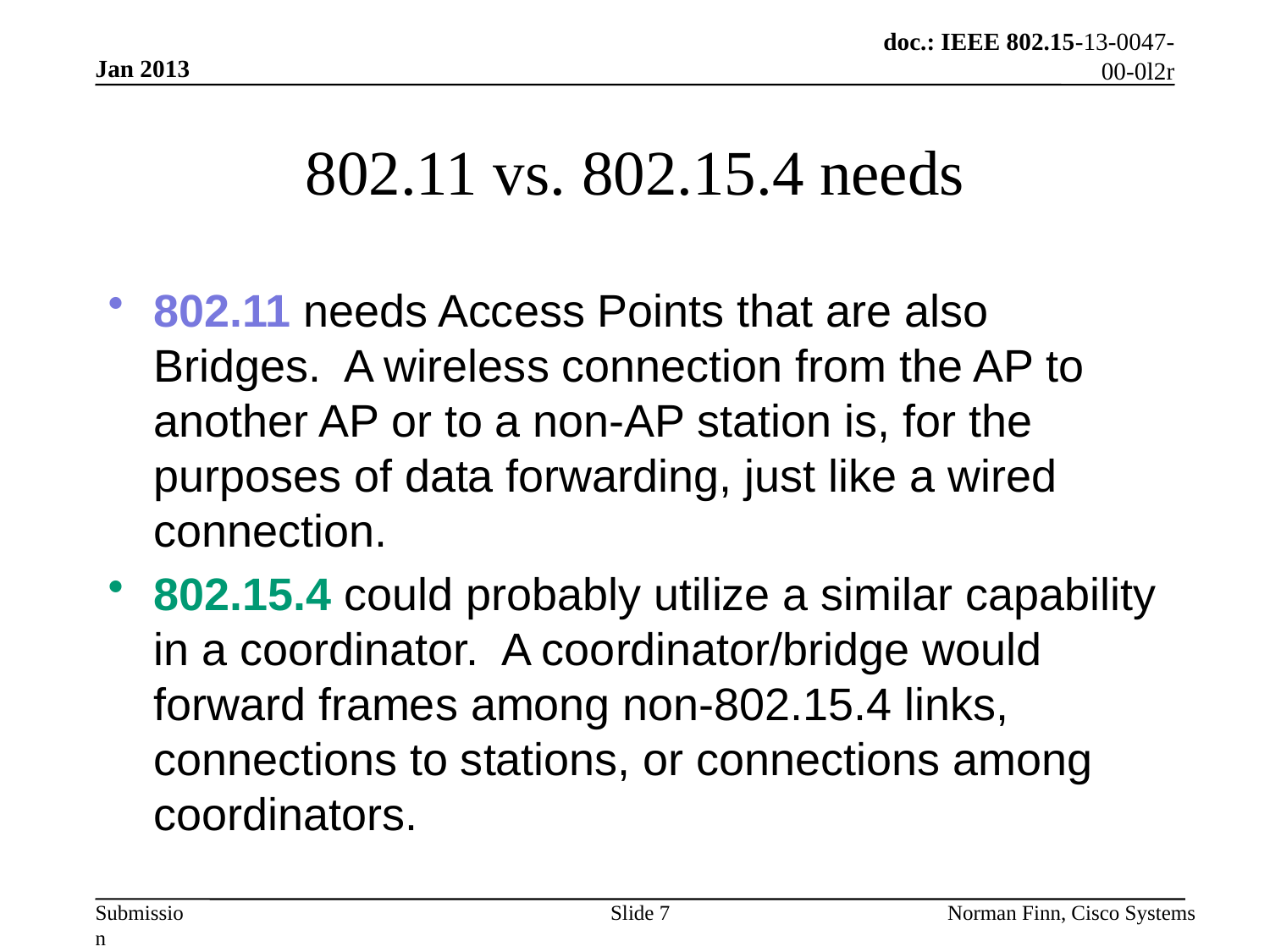

Jan 2013
# 802.11 vs. 802.15.4 needs
802.11 needs Access Points that are also Bridges.  A wireless connection from the AP to another AP or to a non-AP station is, for the purposes of data forwarding, just like a wired connection.
802.15.4 could probably utilize a similar capability in a coordinator.  A coordinator/bridge would forward frames among non-802.15.4 links, connections to stations, or connections among coordinators.
Slide 7
Norman Finn, Cisco Systems